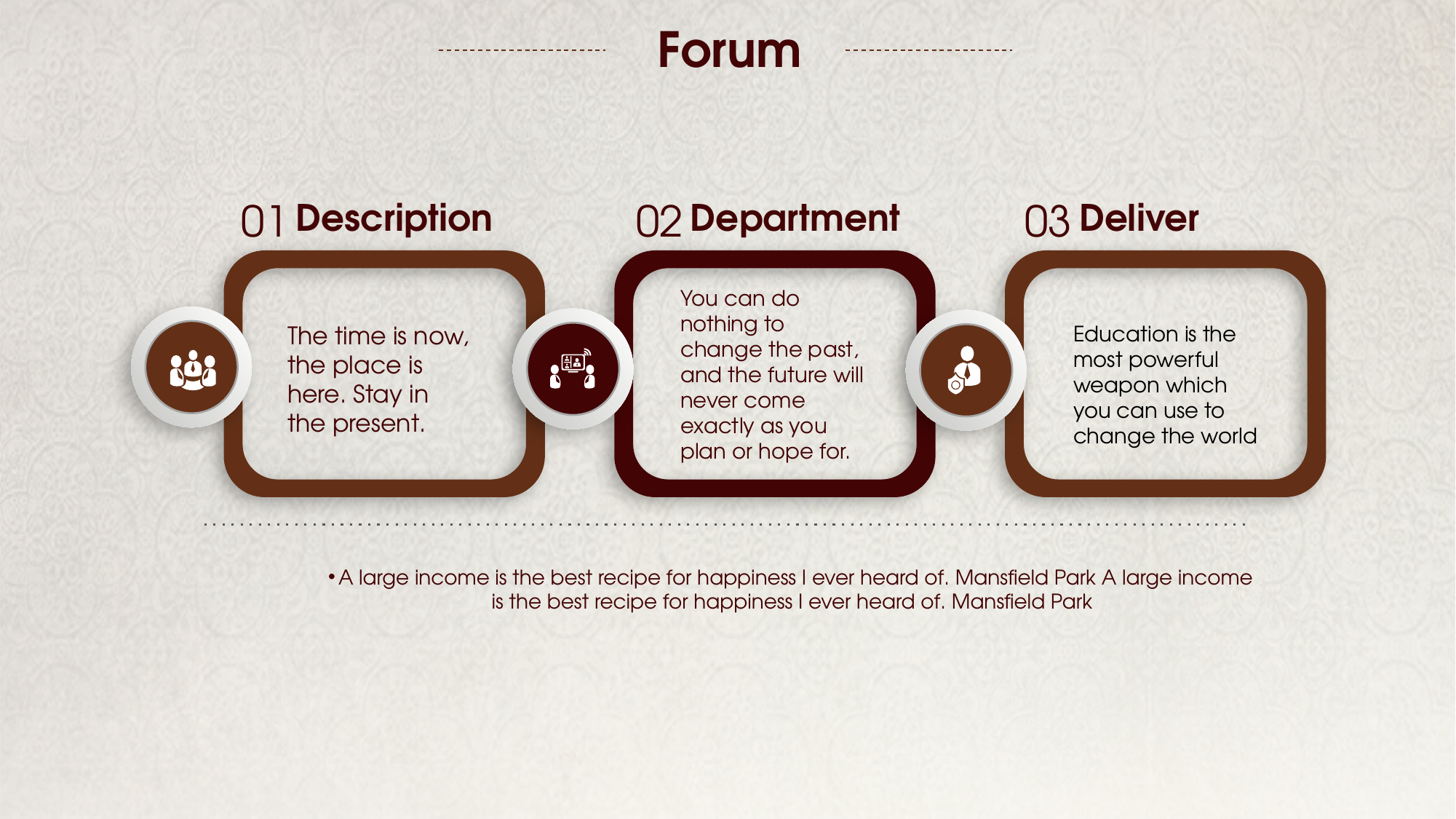

Forum
01
Description
02
Department
03
Deliver

You can do nothing to change the past, and the future will never come exactly as you plan or hope for.

The time is now, the place is here. Stay in the present.
Education is the most powerful weapon which you can use to change the world

A large income is the best recipe for happiness I ever heard of. Mansfield Park A large income is the best recipe for happiness I ever heard of. Mansfield Park